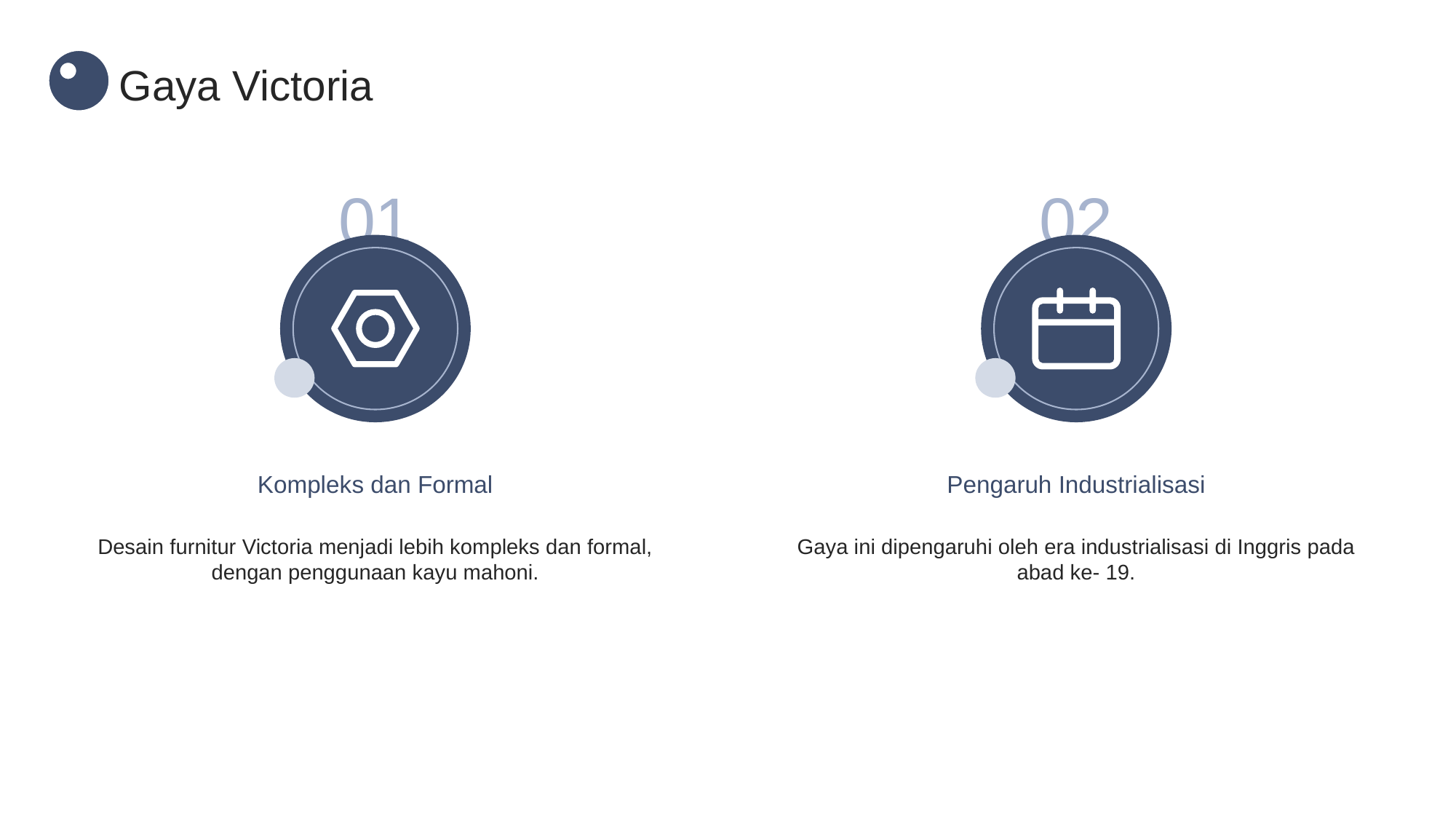

Gaya Victoria

01
02

Kompleks dan Formal
Pengaruh Industrialisasi
Desain furnitur Victoria menjadi lebih kompleks dan formal, dengan penggunaan kayu mahoni.
Gaya ini dipengaruhi oleh era industrialisasi di Inggris pada abad ke- 19.